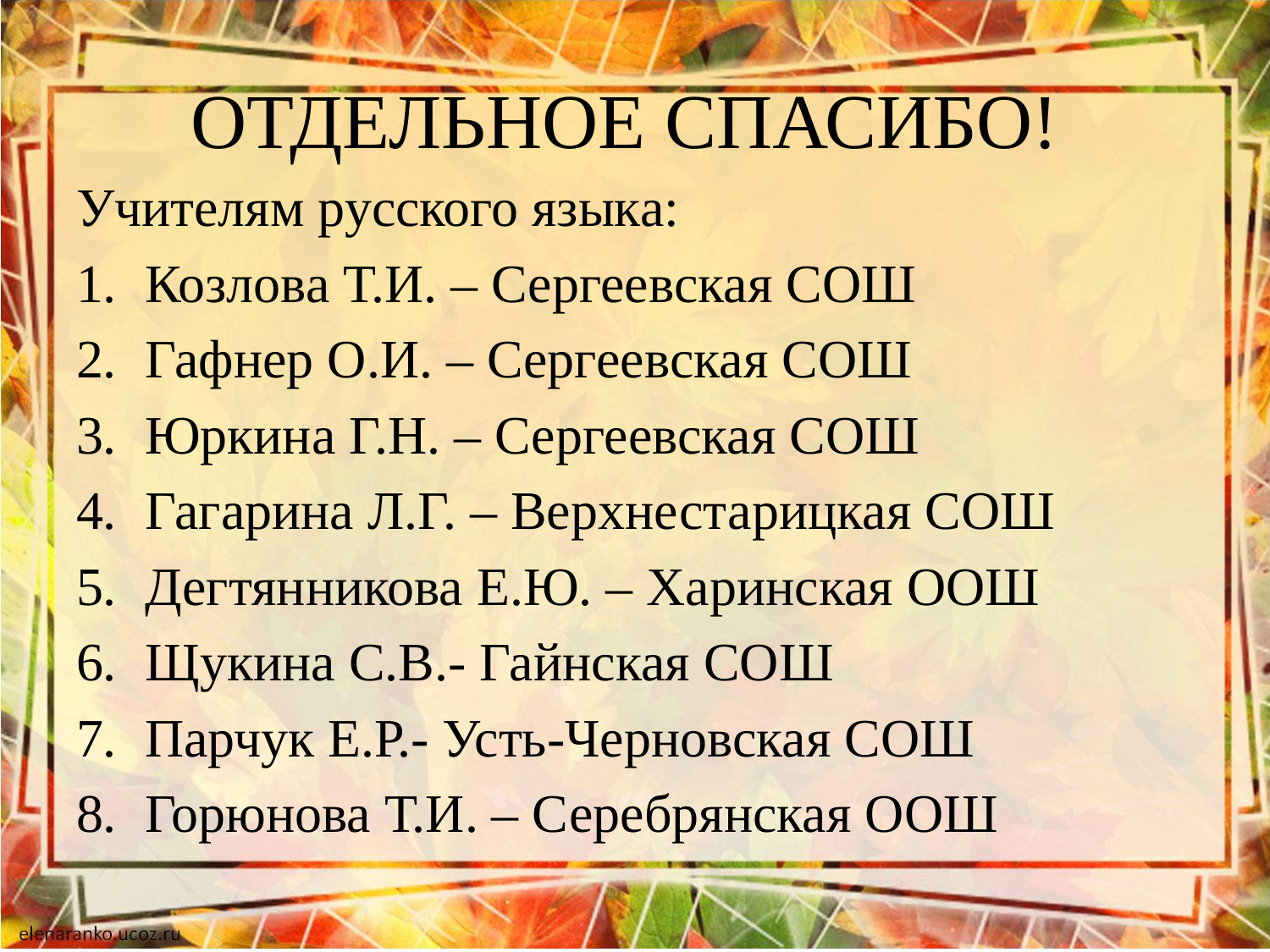

# ОТДЕЛЬНОЕ СПАСИБО!
Учителям русского языка:
Козлова Т.И. – Сергеевская СОШ
Гафнер О.И. – Сергеевская СОШ
Юркина Г.Н. – Сергеевская СОШ
Гагарина Л.Г. – Верхнестарицкая СОШ
Дегтянникова Е.Ю. – Харинская ООШ
Щукина С.В.- Гайнская СОШ
Парчук Е.Р.- Усть-Черновская СОШ
Горюнова Т.И. – Серебрянская ООШ